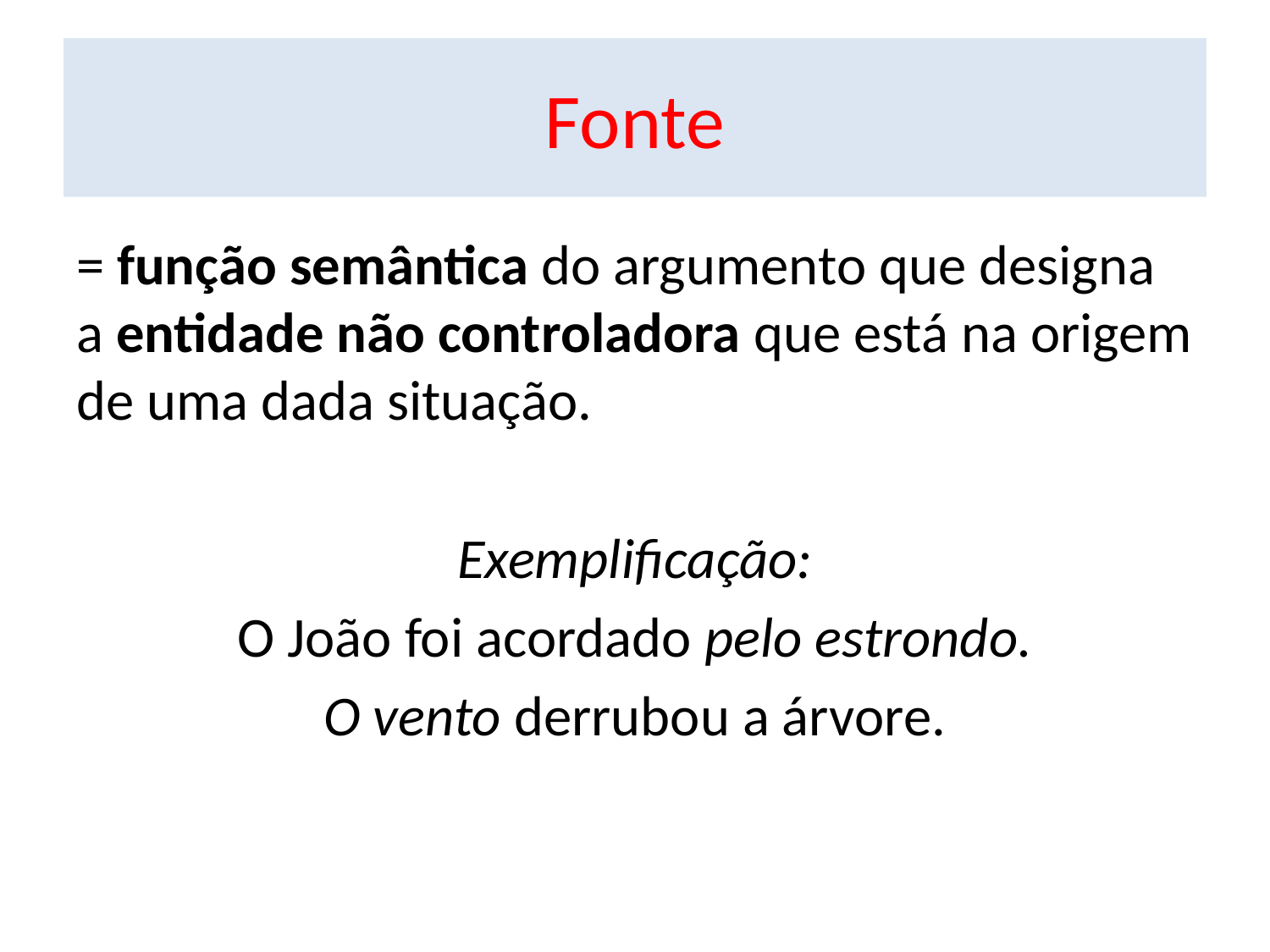

# Fonte
= função semântica do argumento que designa a entidade não controladora que está na origem de uma dada situação.

Exemplificação:
O João foi acordado pelo estrondo.
O vento derrubou a árvore.